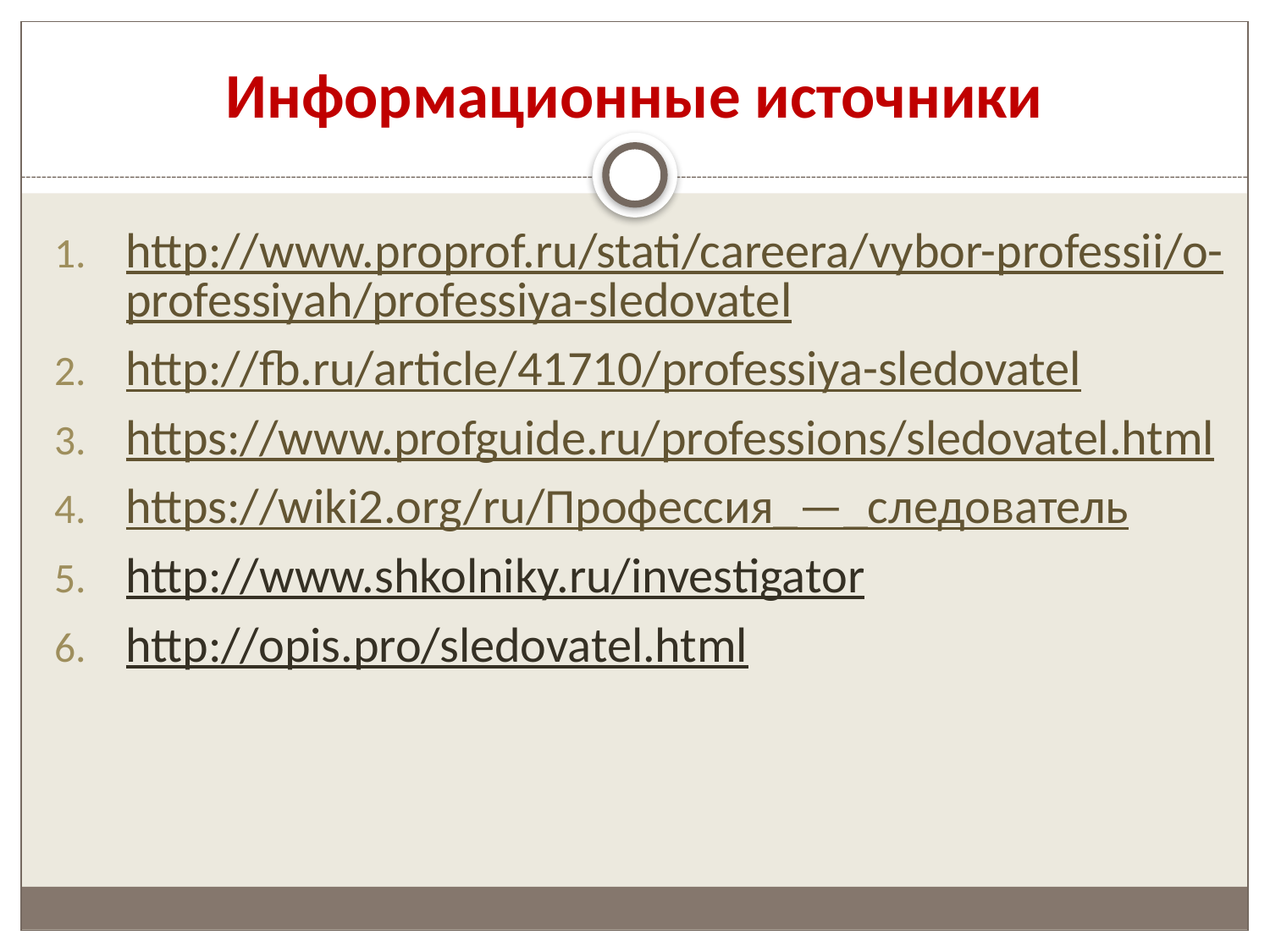

# Информационные источники
http://www.proprof.ru/stati/careera/vybor-professii/o-professiyah/professiya-sledovatel
http://fb.ru/article/41710/professiya-sledovatel
https://www.profguide.ru/professions/sledovatel.html
https://wiki2.org/ru/Профессия_—_следователь
http://www.shkolniky.ru/investigator
http://opis.pro/sledovatel.html